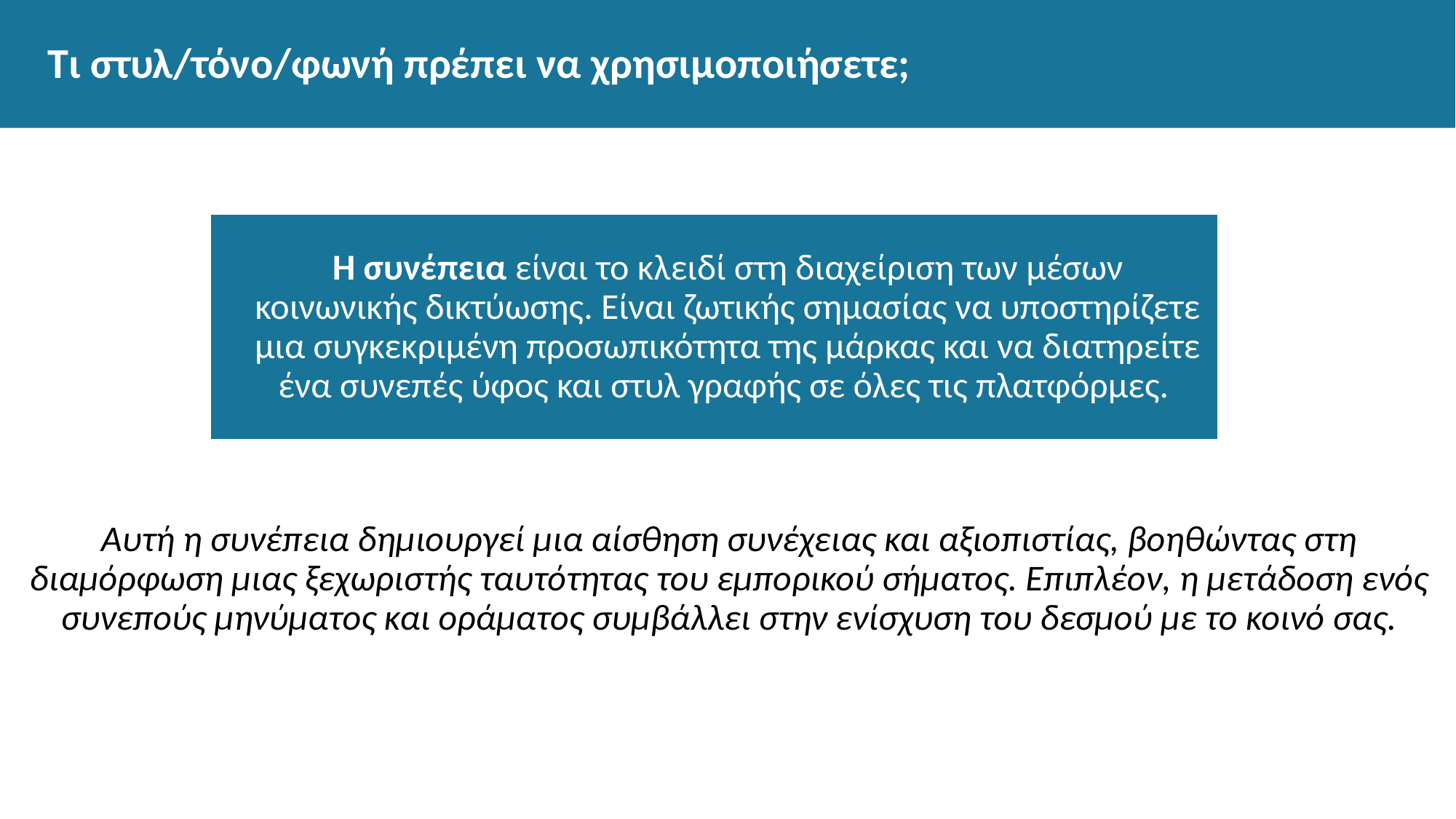

# Τι στυλ/τόνο/φωνή πρέπει να χρησιμοποιήσετε;

Αυτή η συνέπεια δημιουργεί μια αίσθηση συνέχειας και αξιοπιστίας, βοηθώντας στη διαμόρφωση μιας ξεχωριστής ταυτότητας του εμπορικού σήματος. Επιπλέον, η μετάδοση ενός συνεπούς μηνύματος και οράματος συμβάλλει στην ενίσχυση του δεσμού με το κοινό σας.

Η συνέπεια είναι το κλειδί στη διαχείριση των μέσων κοινωνικής δικτύωσης. Είναι ζωτικής σημασίας να υποστηρίζετε μια συγκεκριμένη προσωπικότητα της μάρκας και να διατηρείτε ένα συνεπές ύφος και στυλ γραφής σε όλες τις πλατφόρμες.